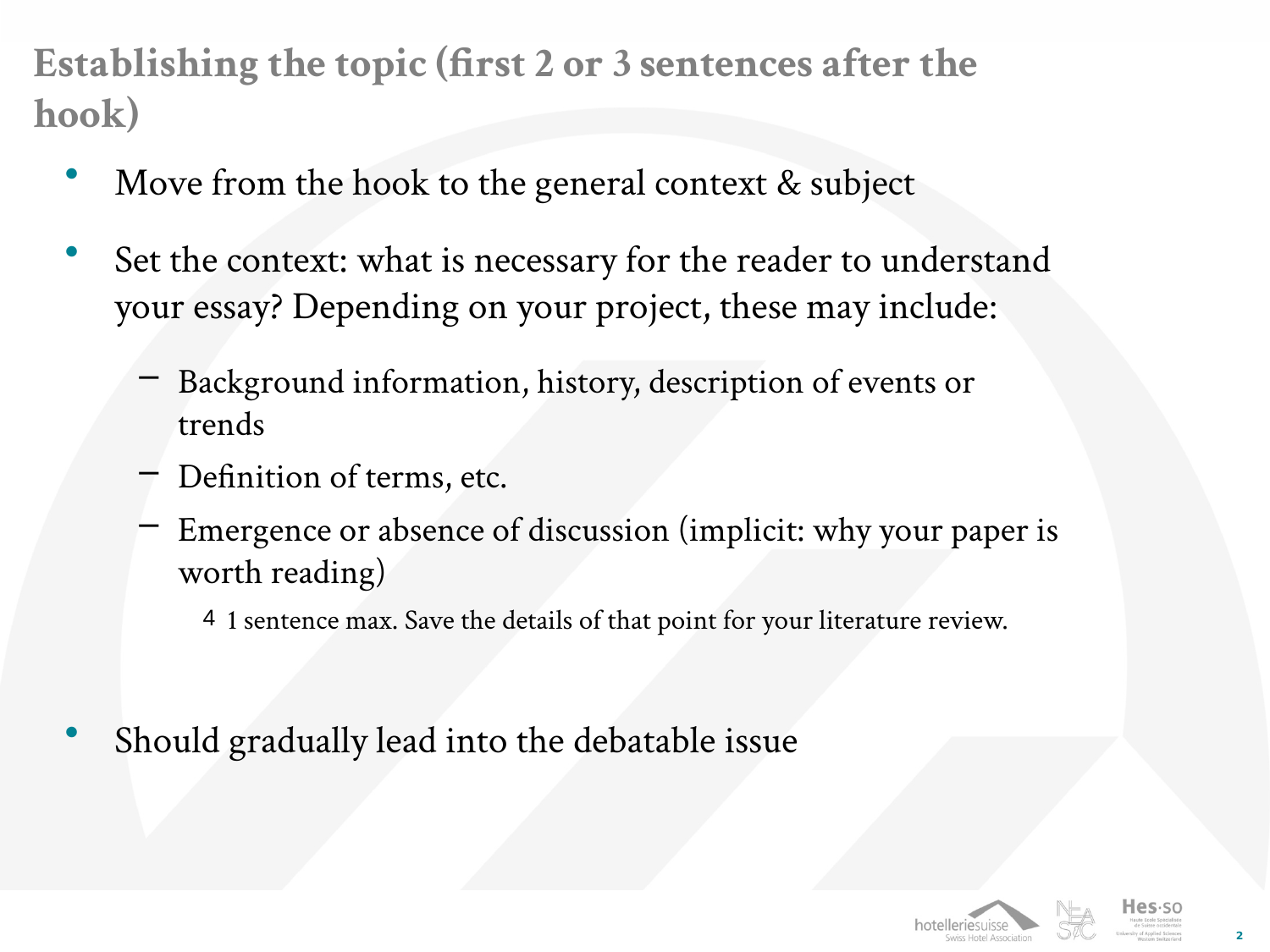

# Establishing the topic (first 2 or 3 sentences after the hook)

Move from the hook to the general context & subject
Set the context: what is necessary for the reader to understand your essay? Depending on your project, these may include:
Background information, history, description of events or trends
Definition of terms, etc.
Emergence or absence of discussion (implicit: why your paper is worth reading)
1 sentence max. Save the details of that point for your literature review.

Should gradually lead into the debatable issue